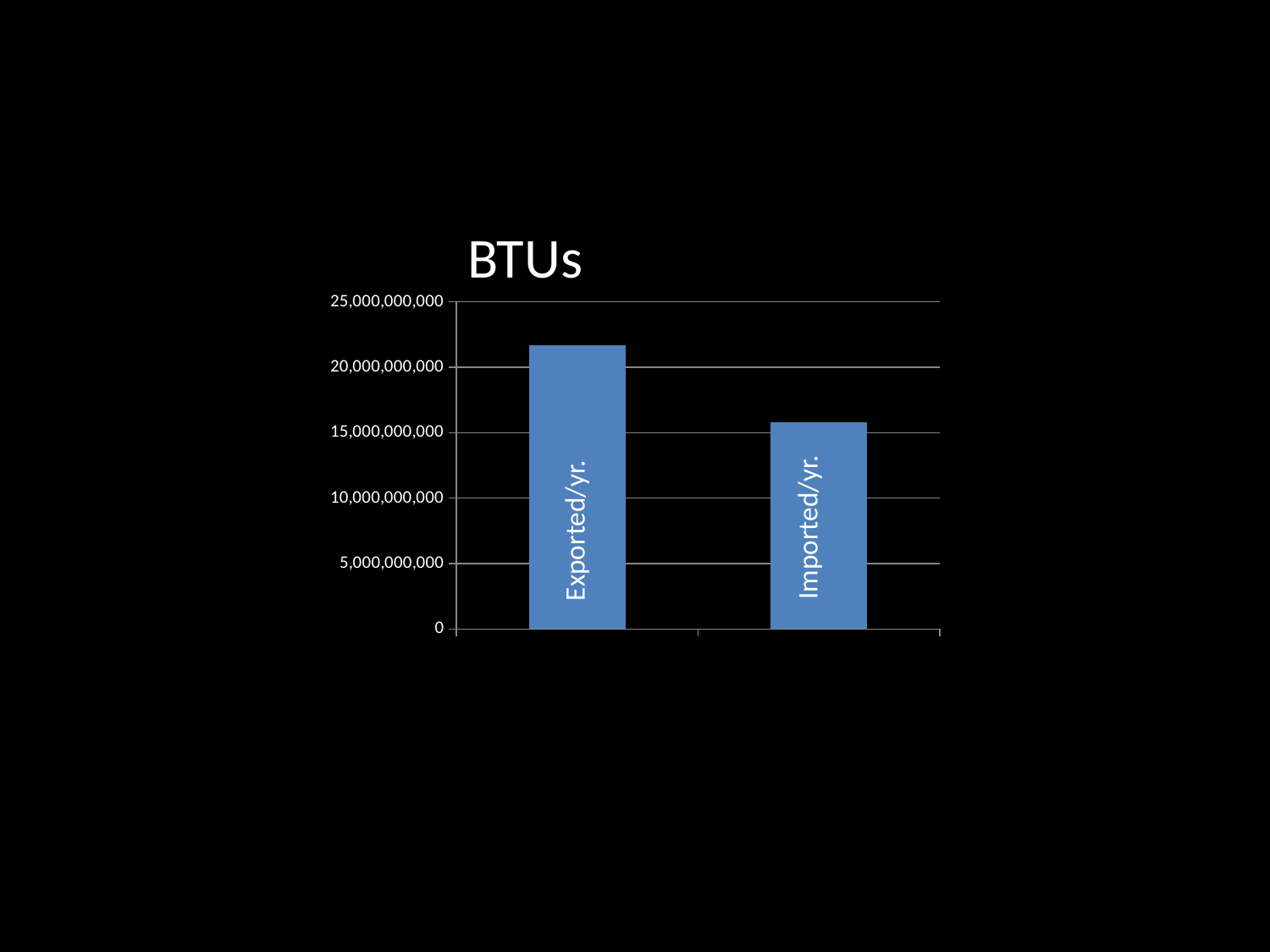

BTUs

### Chart

| Category |  |
|---|---|
Imported/yr.
Exported/yr.